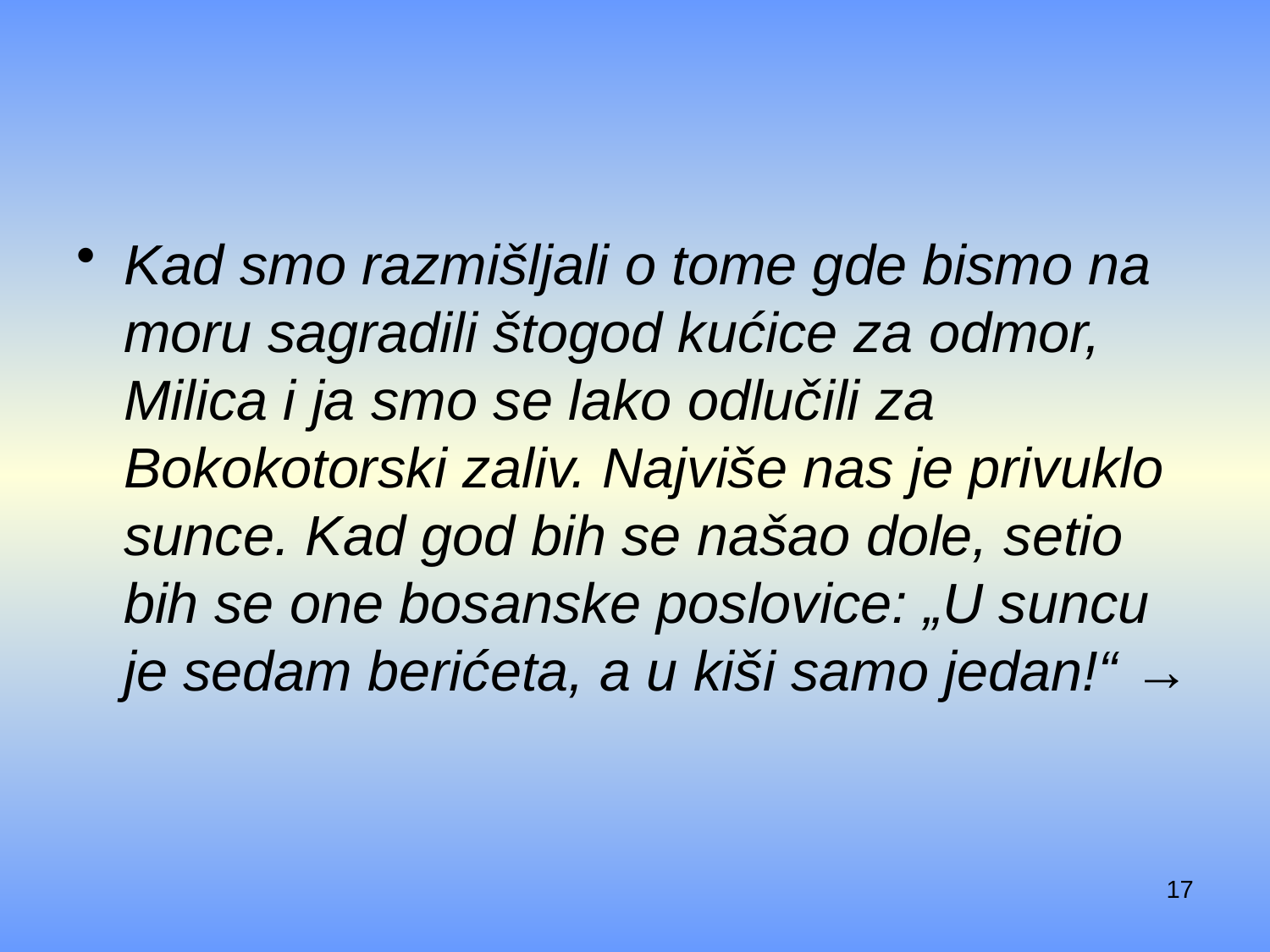

#
Kad smo razmišljali o tome gde bismo na moru sagradili štogod kućice za odmor, Milica i ja smo se lako odlučili za Bokokotorski zaliv. Najviše nas je privuklo sunce. Kad god bih se našao dole, setio bih se one bosanske poslovice: „U suncu je sedam berićeta, a u kiši samo jedan!“ →
17